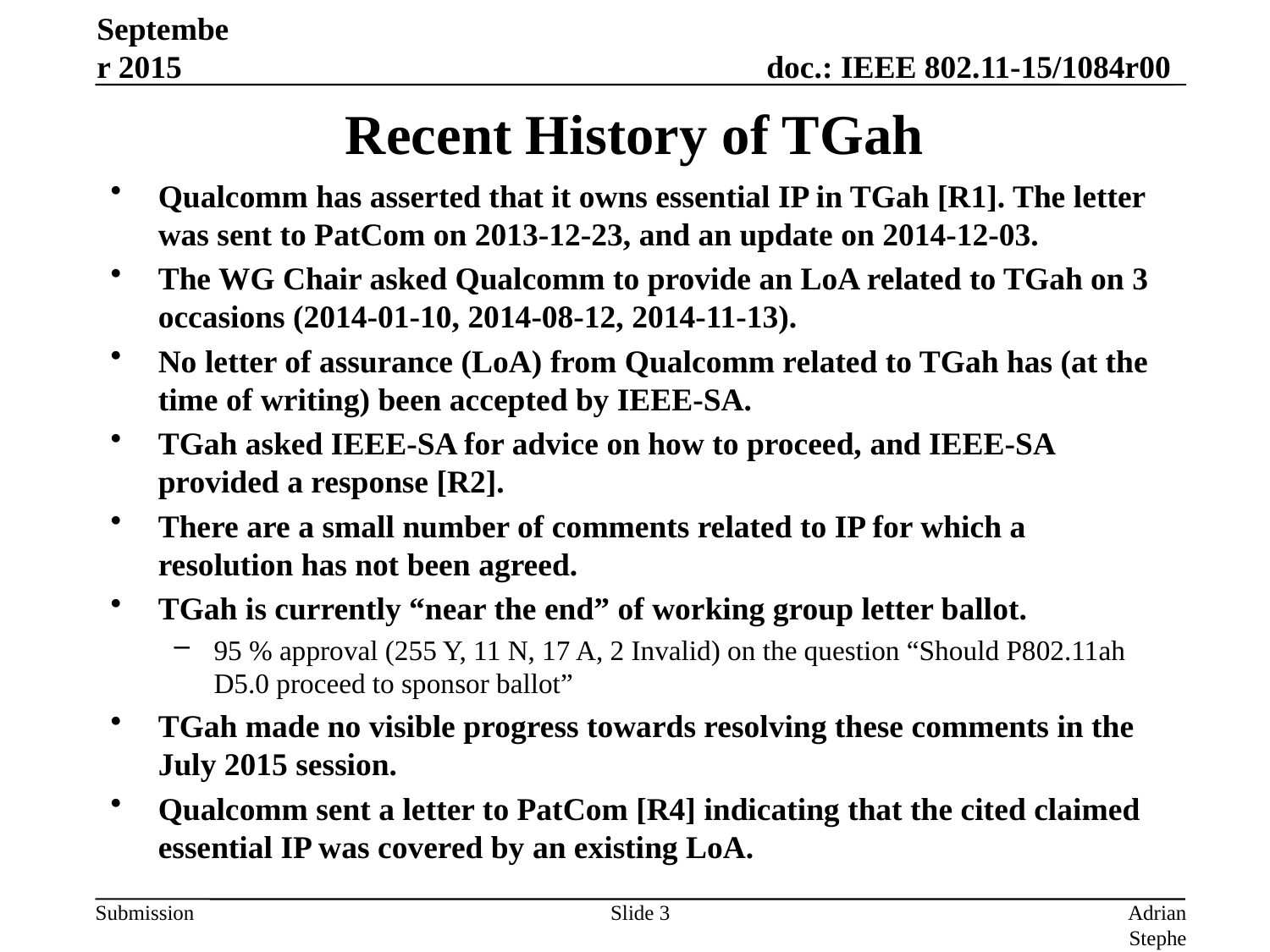

September 2015
# Recent History of TGah
Qualcomm has asserted that it owns essential IP in TGah [R1]. The letter was sent to PatCom on 2013-12-23, and an update on 2014-12-03.
The WG Chair asked Qualcomm to provide an LoA related to TGah on 3 occasions (2014-01-10, 2014-08-12, 2014-11-13).
No letter of assurance (LoA) from Qualcomm related to TGah has (at the time of writing) been accepted by IEEE-SA.
TGah asked IEEE-SA for advice on how to proceed, and IEEE-SA provided a response [R2].
There are a small number of comments related to IP for which a resolution has not been agreed.
TGah is currently “near the end” of working group letter ballot.
95 % approval (255 Y, 11 N, 17 A, 2 Invalid) on the question “Should P802.11ah D5.0 proceed to sponsor ballot”
TGah made no visible progress towards resolving these comments in the July 2015 session.
Qualcomm sent a letter to PatCom [R4] indicating that the cited claimed essential IP was covered by an existing LoA.
Slide 3
Adrian Stephens, Intel Corporation